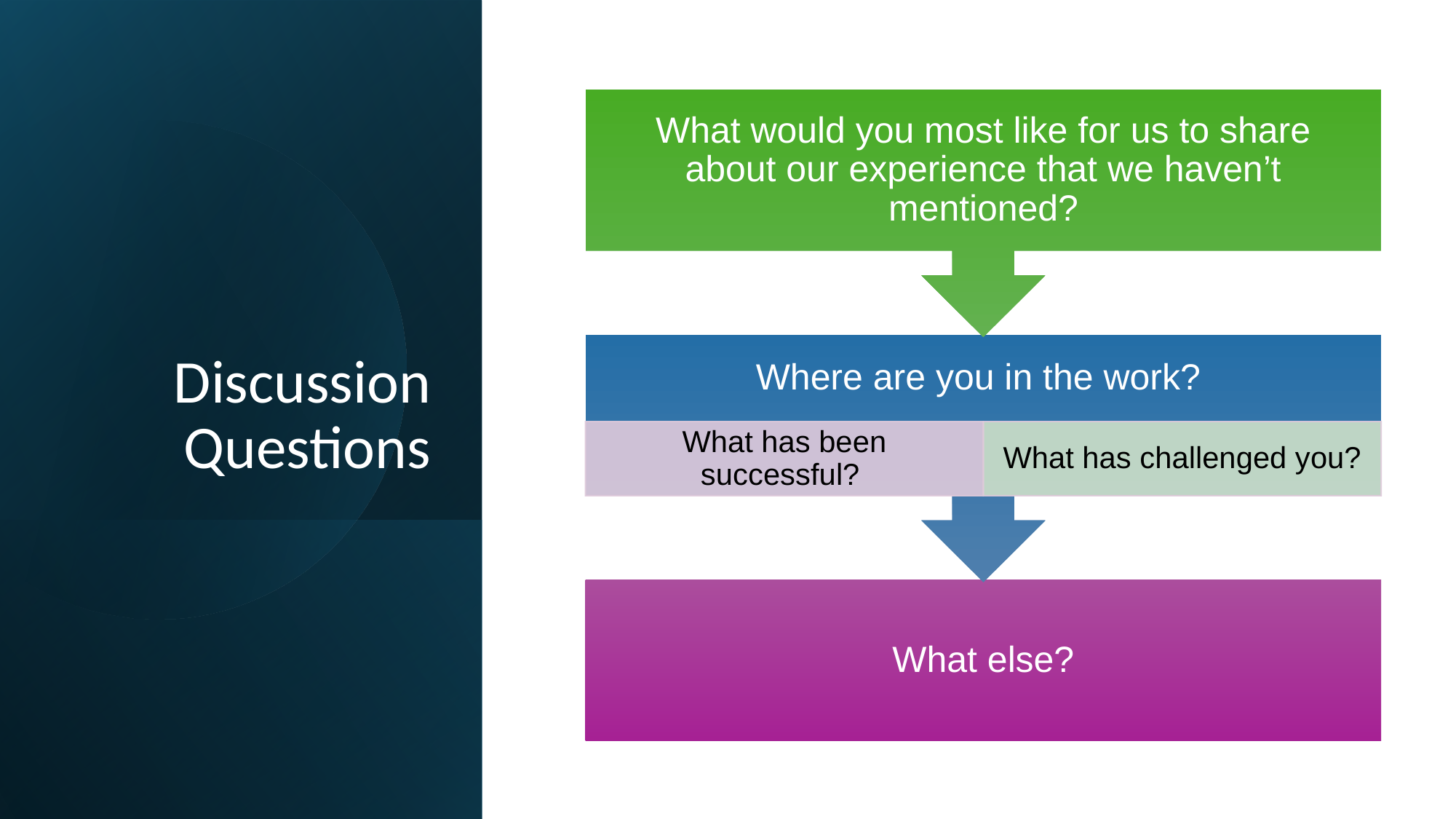

What would you most like for us to share about our experience that we haven’t mentioned?

Where are you in the work?

What has been successful?

What has challenged you?

What else?

# Discussion Questions